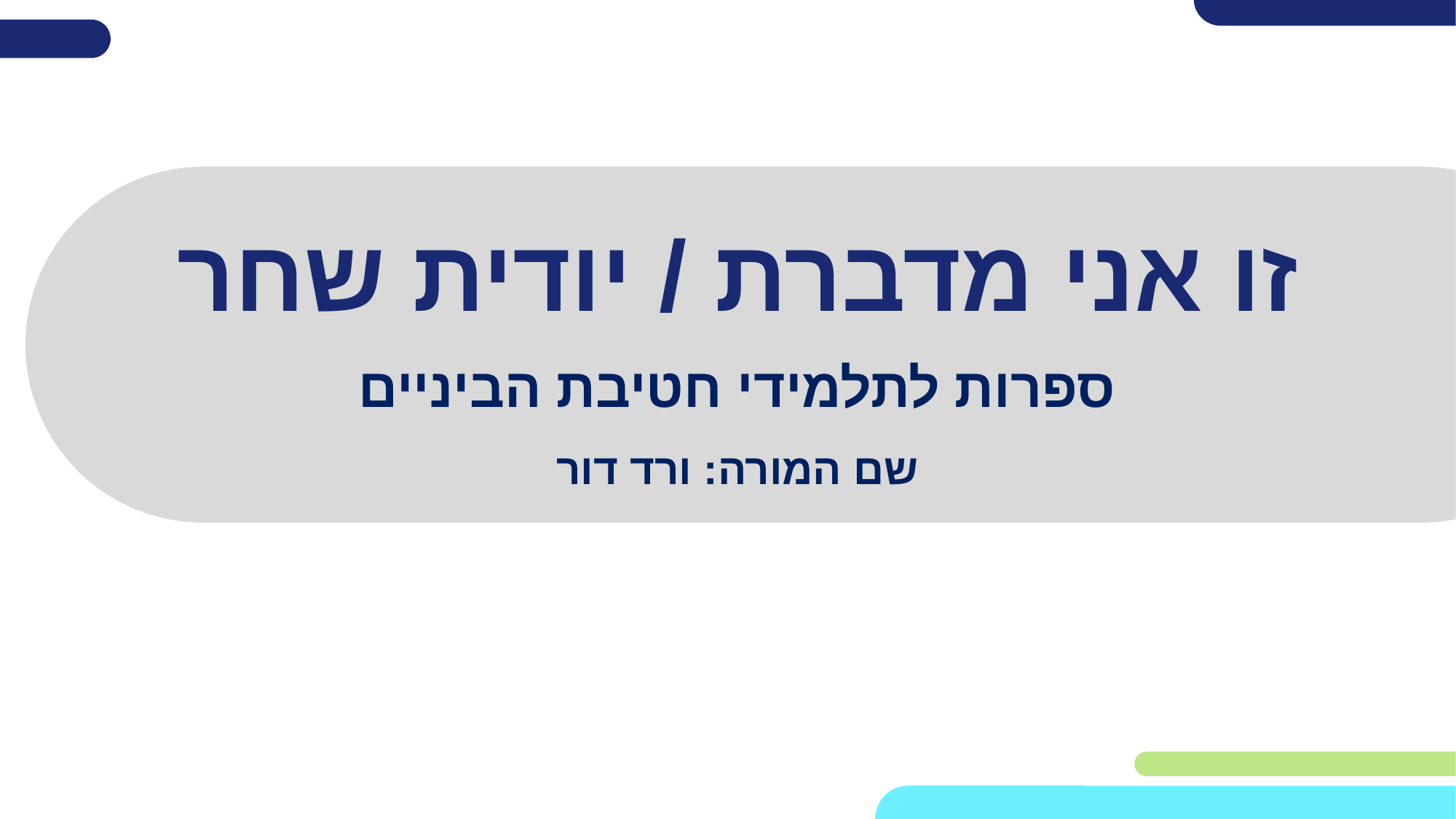

# זו אני מדברת / יודית שחר

ספרות לתלמידי חטיבת הביניים
שם המורה: ורד דור